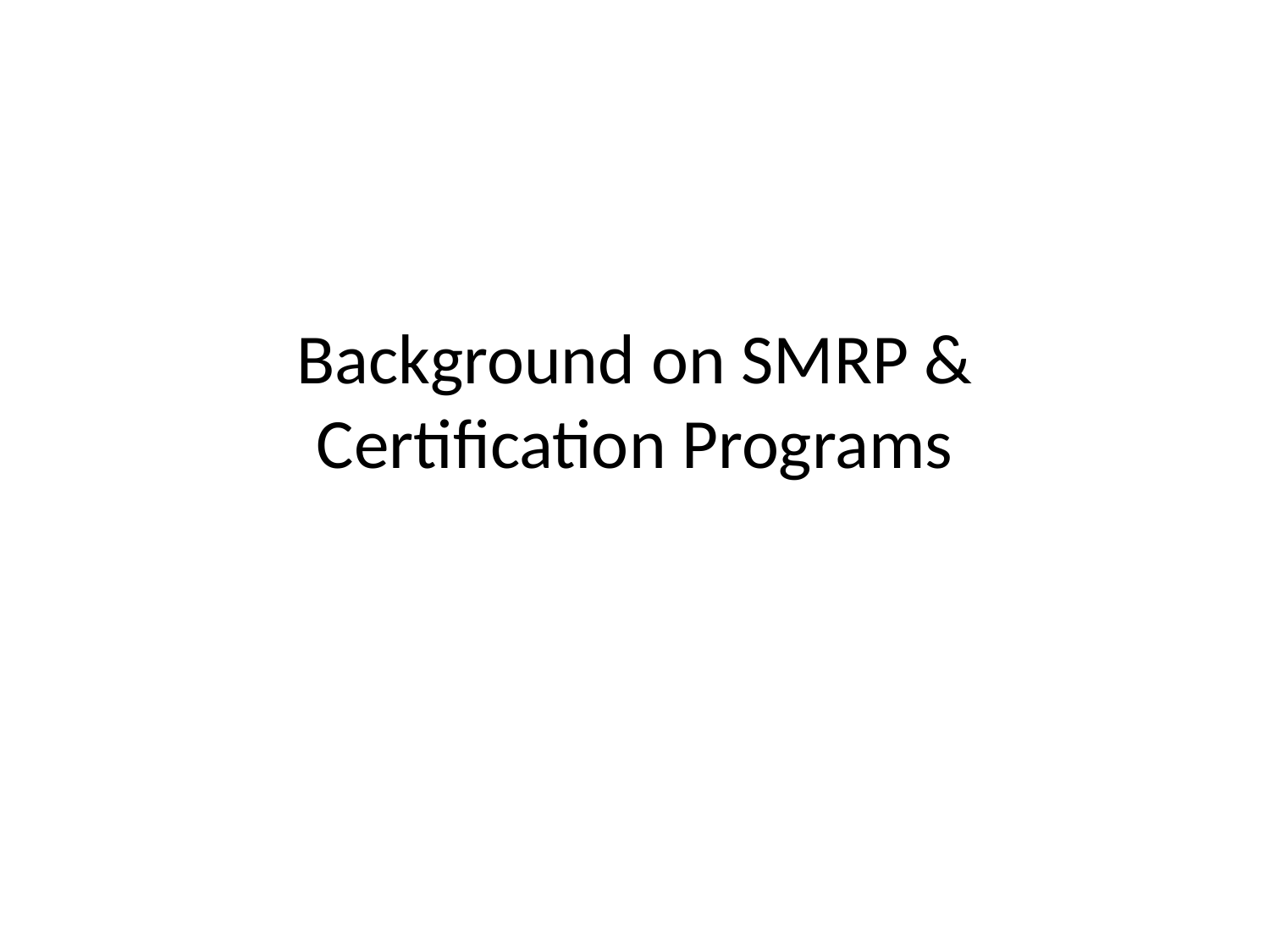

# Background on SMRP & Certification Programs